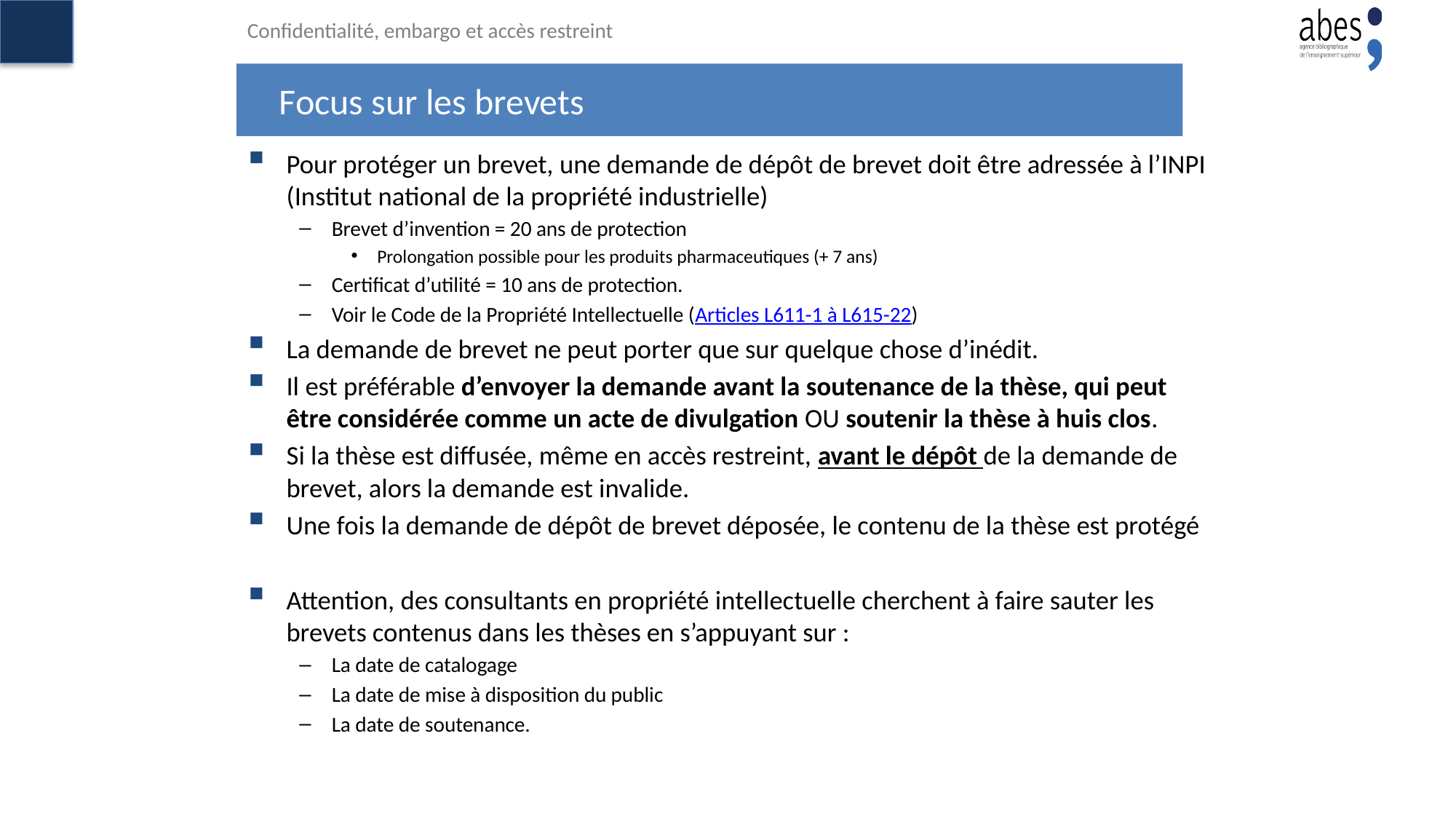

Confidentialité, embargo et accès restreint
# Focus sur les brevets
Pour protéger un brevet, une demande de dépôt de brevet doit être adressée à l’INPI (Institut national de la propriété industrielle)
Brevet d’invention = 20 ans de protection
Prolongation possible pour les produits pharmaceutiques (+ 7 ans)
Certificat d’utilité = 10 ans de protection.
Voir le Code de la Propriété Intellectuelle (Articles L611-1 à L615-22)
La demande de brevet ne peut porter que sur quelque chose d’inédit.
Il est préférable d’envoyer la demande avant la soutenance de la thèse, qui peut être considérée comme un acte de divulgation OU soutenir la thèse à huis clos.
Si la thèse est diffusée, même en accès restreint, avant le dépôt de la demande de brevet, alors la demande est invalide.
Une fois la demande de dépôt de brevet déposée, le contenu de la thèse est protégé

Attention, des consultants en propriété intellectuelle cherchent à faire sauter les brevets contenus dans les thèses en s’appuyant sur :
La date de catalogage
La date de mise à disposition du public
La date de soutenance.